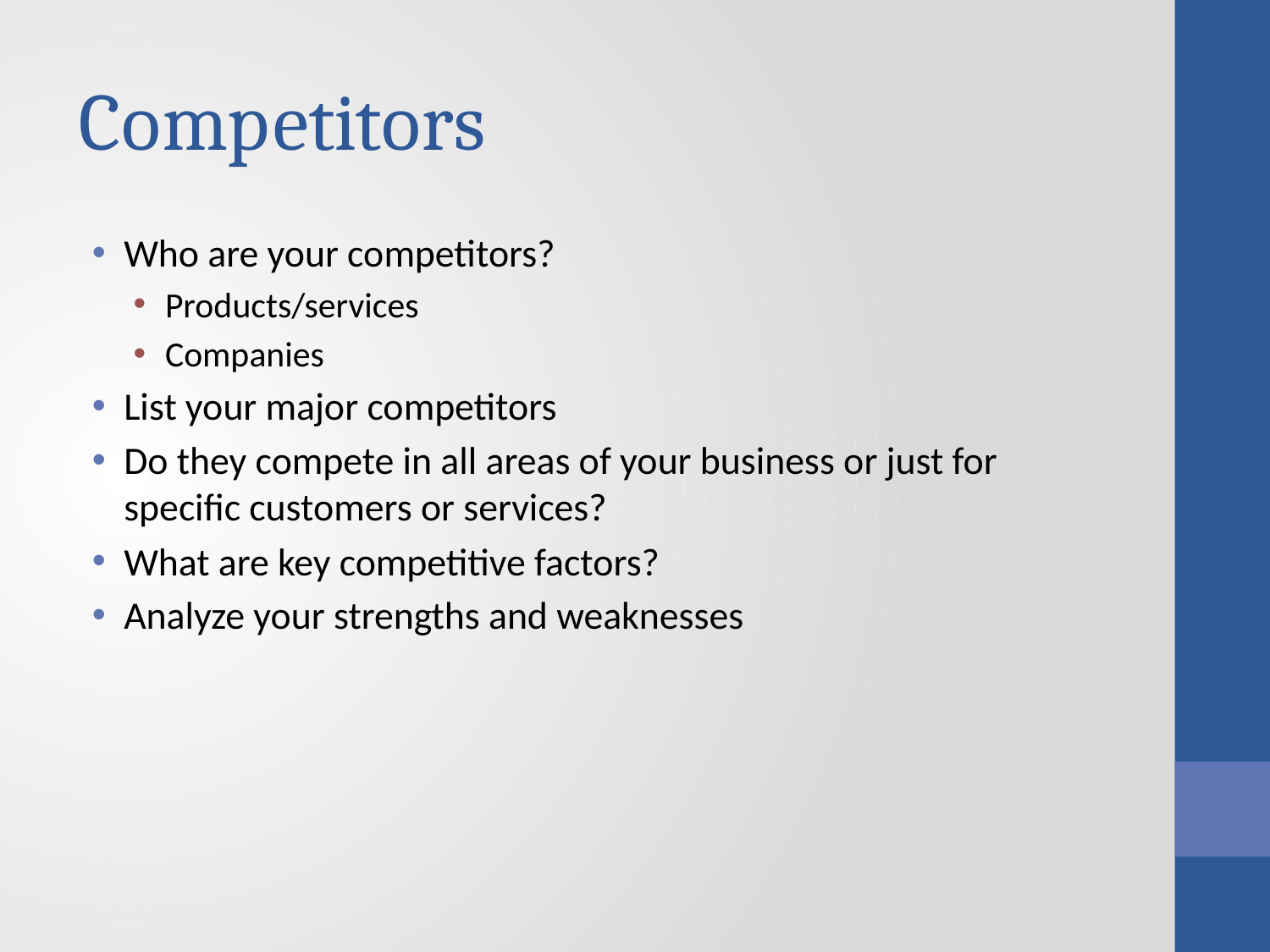

# Competitors
Who are your competitors?
Products/services
Companies
List your major competitors
Do they compete in all areas of your business or just for specific customers or services?
What are key competitive factors?
Analyze your strengths and weaknesses